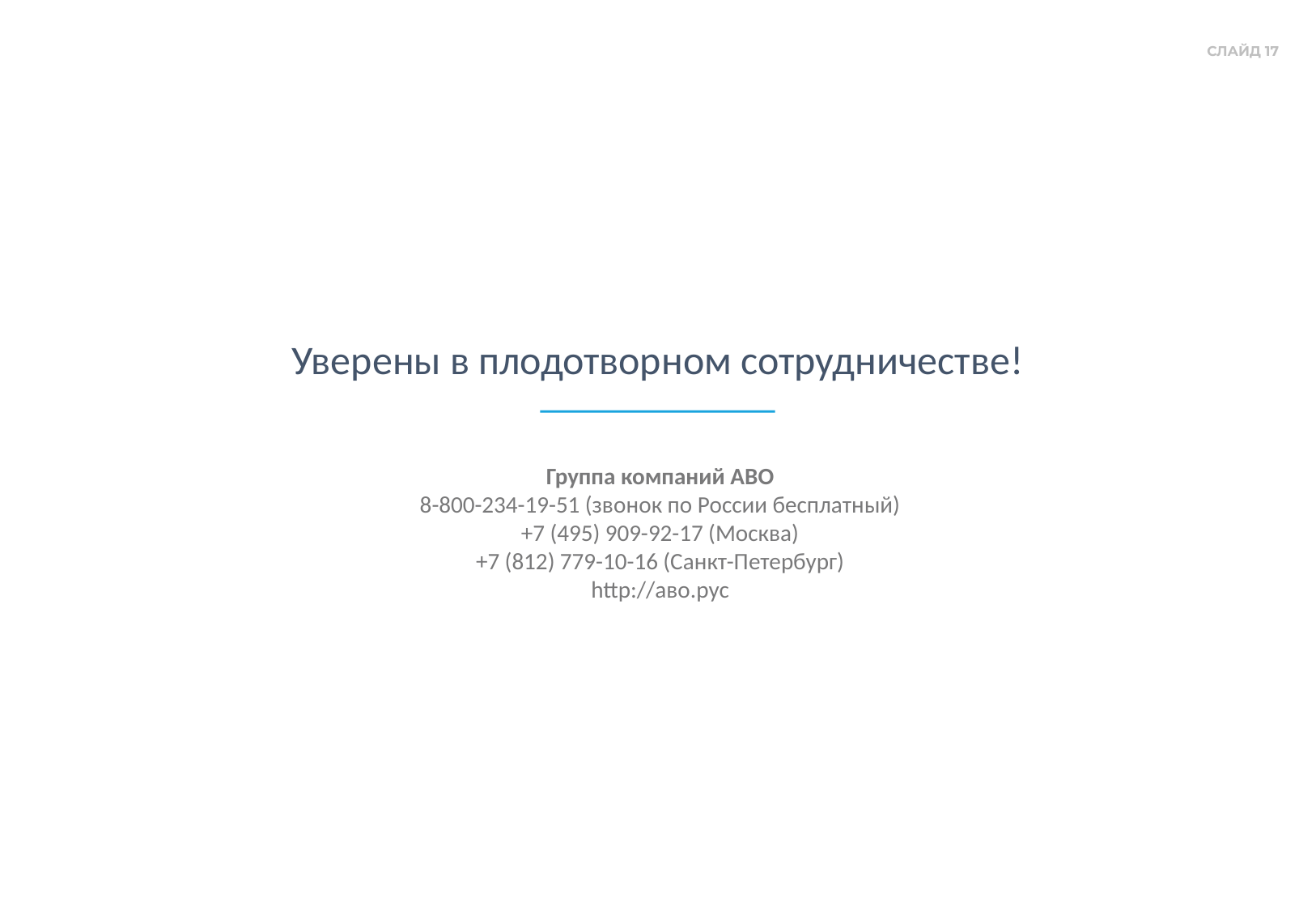

Уверены в плодотворном сотрудничестве!

Группа компаний АВО
8-800-234-19-51 (звонок по России бесплатный)
+7 (495) 909-92-17 (Москва)
+7 (812) 779-10-16 (Санкт-Петербург)
http://аво.рус